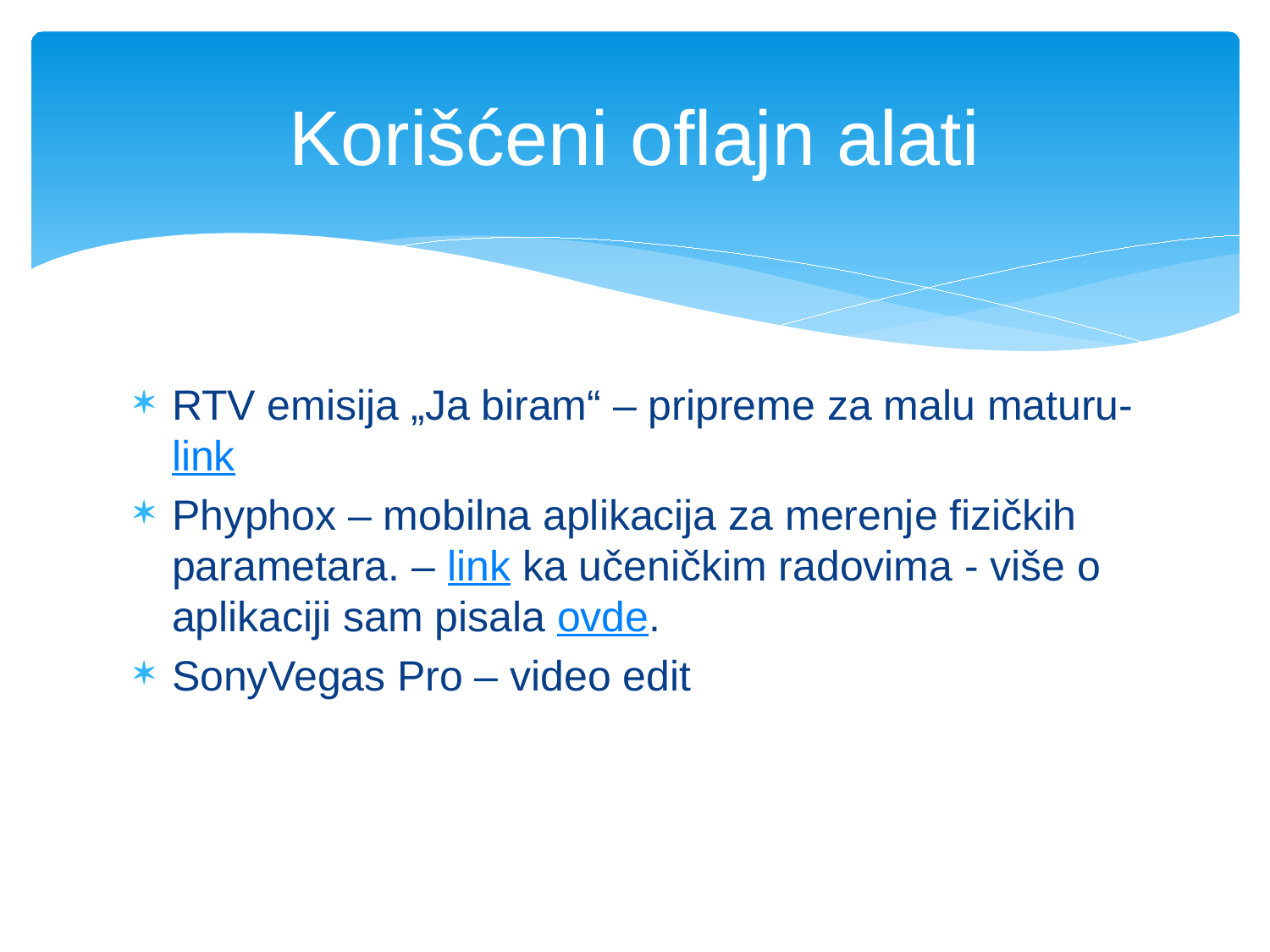

# Korišćeni oflajn alati
RTV emisija „Ja biram“ – pripreme za malu maturu- link
Phyphox – mobilna aplikacija za merenje fizičkih parametara. – link ka učeničkim radovima - više o aplikaciji sam pisala ovde.
SonyVegas Pro – video edit